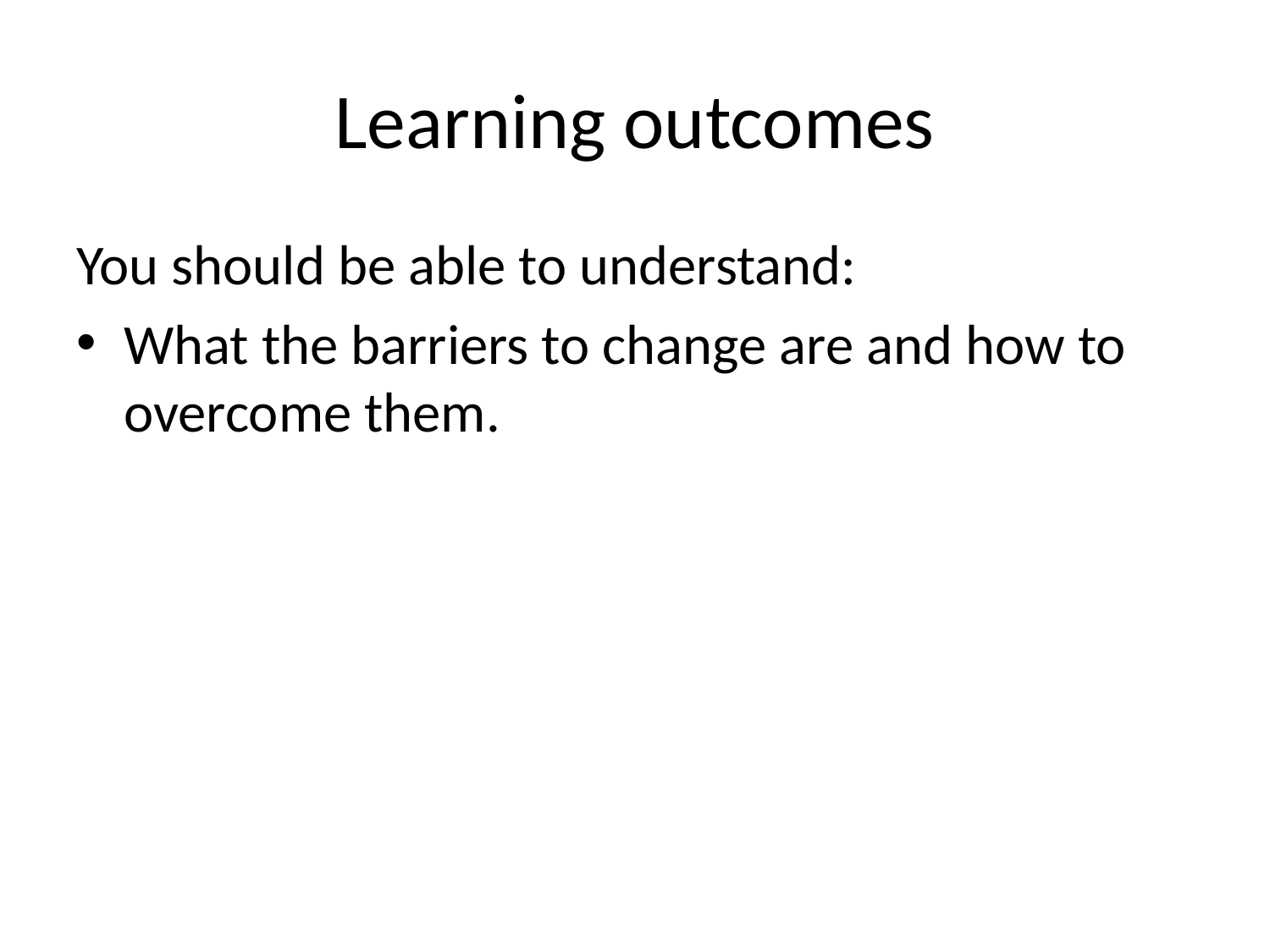

# Learning outcomes
You should be able to understand:
What the barriers to change are and how to overcome them.